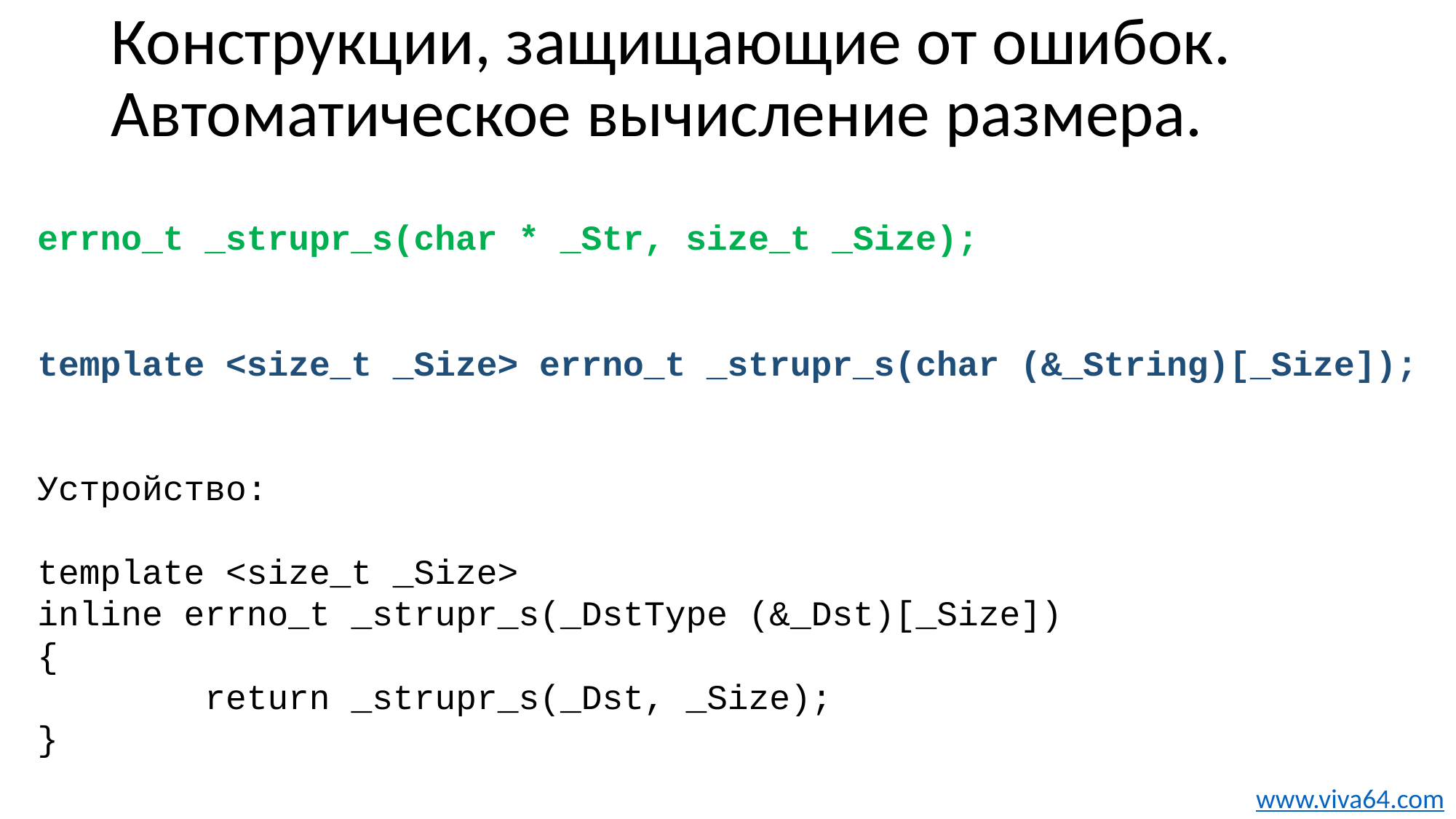

# Конструкции, защищающие от ошибок. Автоматическое вычисление размера.
errno_t _strupr_s(char * _Str, size_t _Size);

template <size_t _Size> errno_t _strupr_s(char (&_String)[_Size]);
Устройство:

template <size_t _Size>
inline errno_t _strupr_s(_DstType (&_Dst)[_Size])
{
        return _strupr_s(_Dst, _Size);
}
www.viva64.com